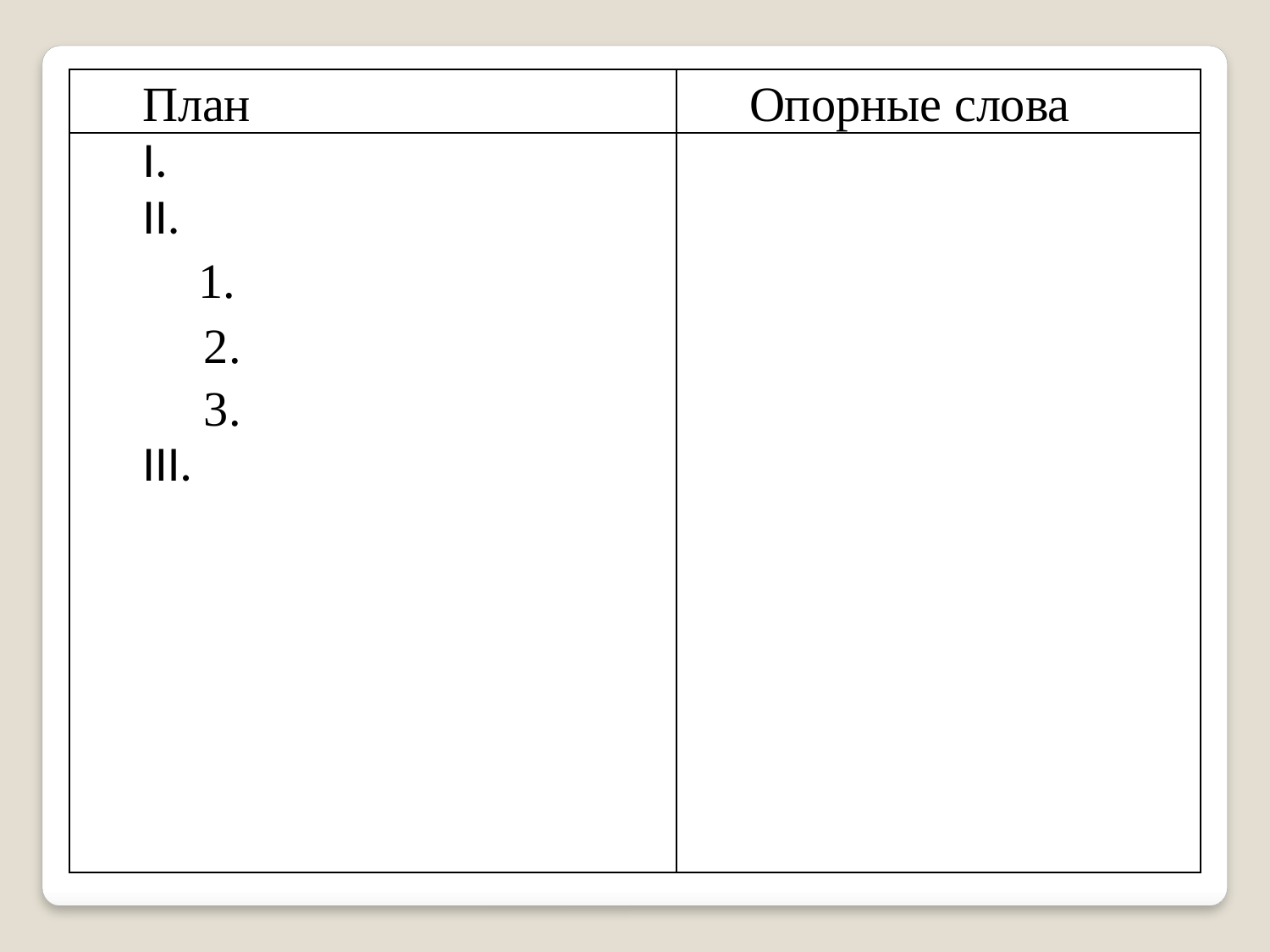

| План | Опорные слова |
| --- | --- |
| I. II. 1. 2. 3. III. |  |